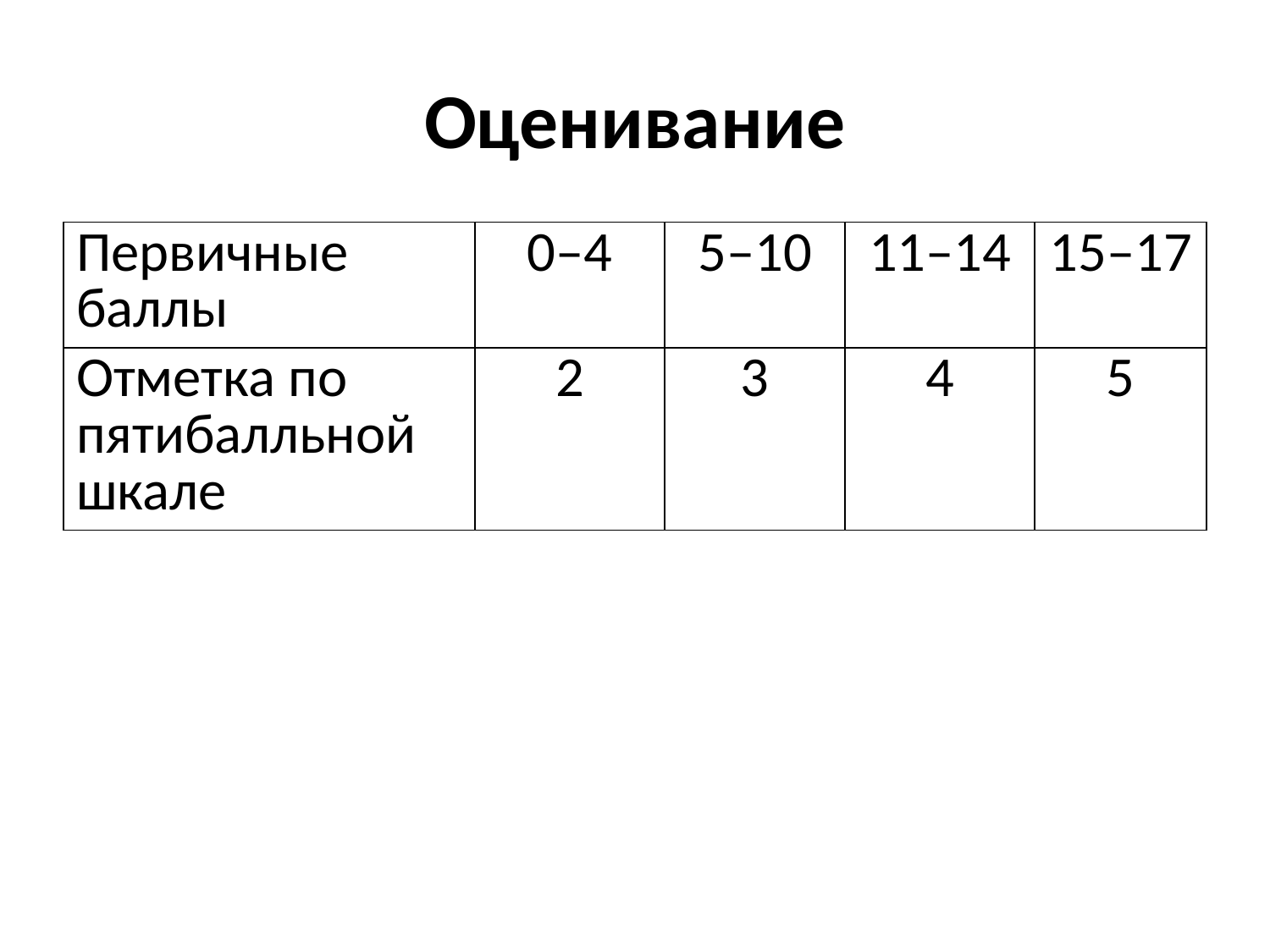

# Оценивание
| Первичные баллы | 0–4 | 5–10 | 11–14 | 15–17 |
| --- | --- | --- | --- | --- |
| Отметка по пятибалльной шкале | 2 | 3 | 4 | 5 |